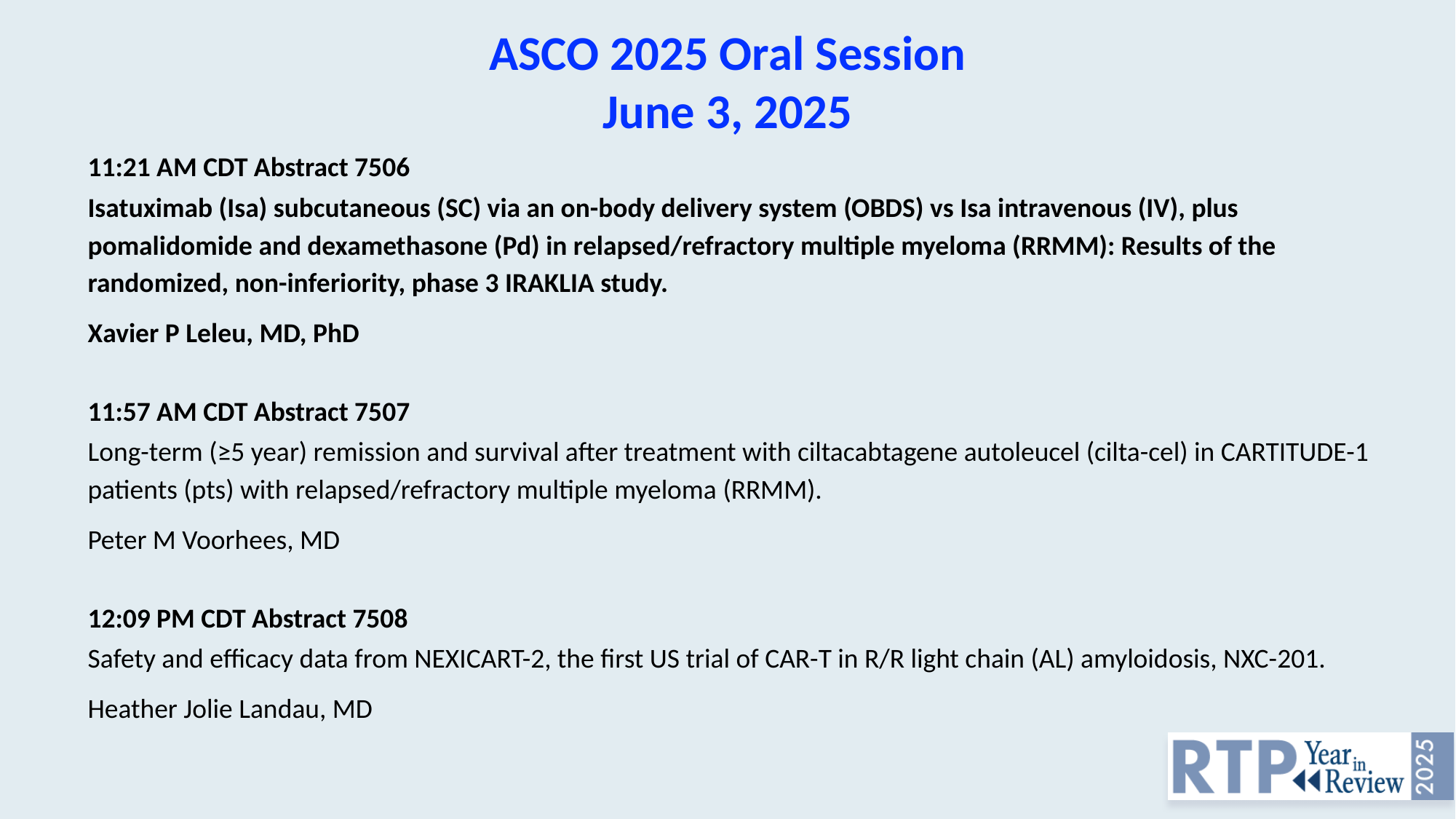

ASCO 2025 Oral Session
June 3, 2025
11:21 AM CDT Abstract 7506
Isatuximab (Isa) subcutaneous (SC) via an on-body delivery system (OBDS) vs Isa intravenous (IV), plus pomalidomide and dexamethasone (Pd) in relapsed/refractory multiple myeloma (RRMM): Results of the randomized, non-inferiority, phase 3 IRAKLIA study.
Xavier P Leleu, MD, PhD

11:57 AM CDT Abstract 7507
Long-term (≥5 year) remission and survival after treatment with ciltacabtagene autoleucel (cilta-cel) in CARTITUDE-1 patients (pts) with relapsed/refractory multiple myeloma (RRMM).
Peter M Voorhees, MD

12:09 PM CDT Abstract 7508
Safety and efficacy data from NEXICART-2, the first US trial of CAR-T in R/R light chain (AL) amyloidosis, NXC-201.
Heather Jolie Landau, MD